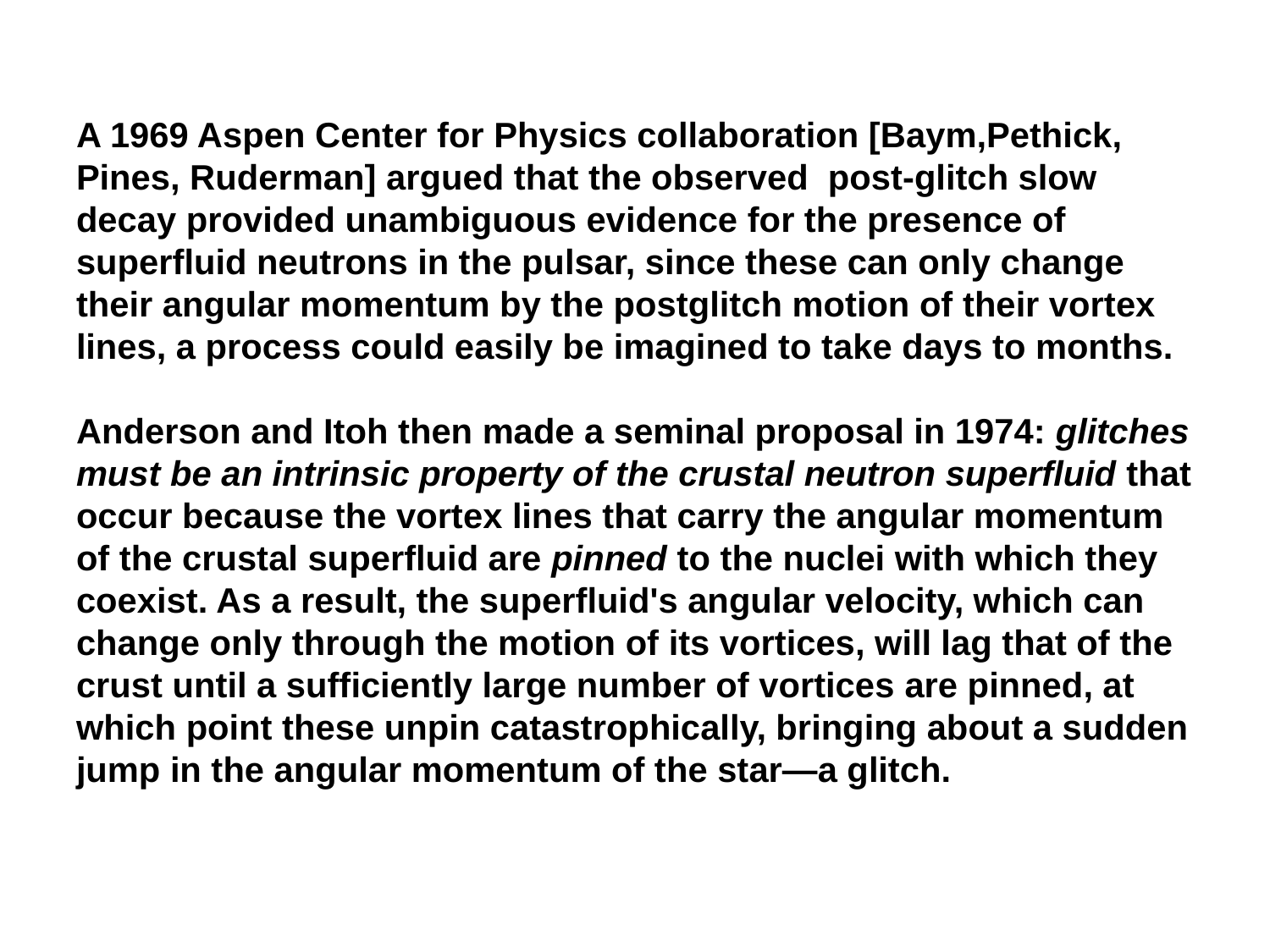

#
A 1969 Aspen Center for Physics collaboration [Baym,Pethick, Pines, Ruderman] argued that the observed  post-glitch slow decay provided unambiguous evidence for the presence of superfluid neutrons in the pulsar, since these can only change their angular momentum by the postglitch motion of their vortex lines, a process could easily be imagined to take days to months.

Anderson and Itoh then made a seminal proposal in 1974: glitches must be an intrinsic property of the crustal neutron superfluid that occur because the vortex lines that carry the angular momentum of the crustal superfluid are pinned to the nuclei with which they coexist. As a result, the superfluid's angular velocity, which can change only through the motion of its vortices, will lag that of the crust until a sufficiently large number of vortices are pinned, at which point these unpin catastrophically, bringing about a sudden jump in the angular momentum of the star—a glitch.